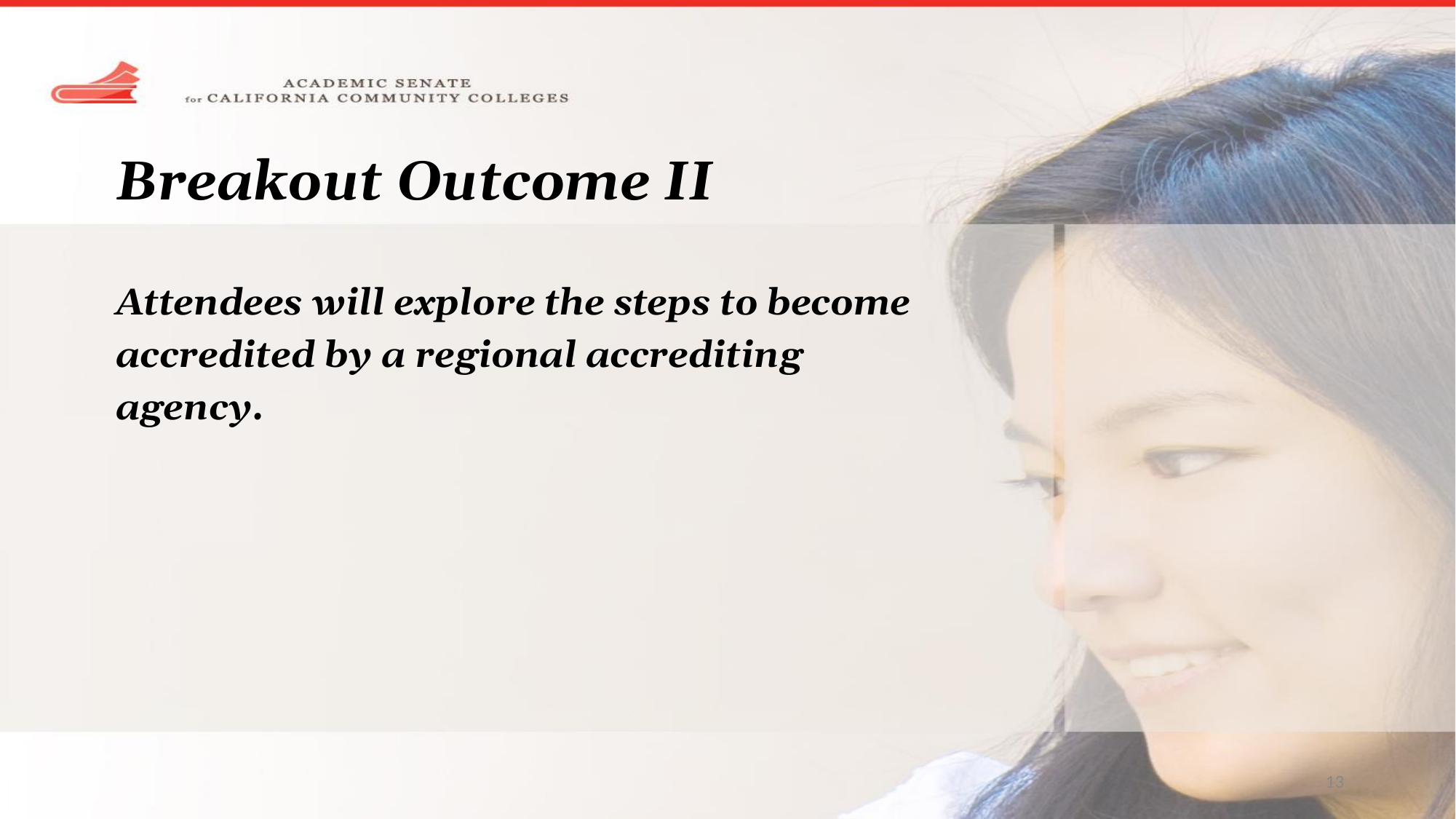

Breakout Outcome II
Attendees will explore the steps to become accredited by a regional accrediting agency.
13